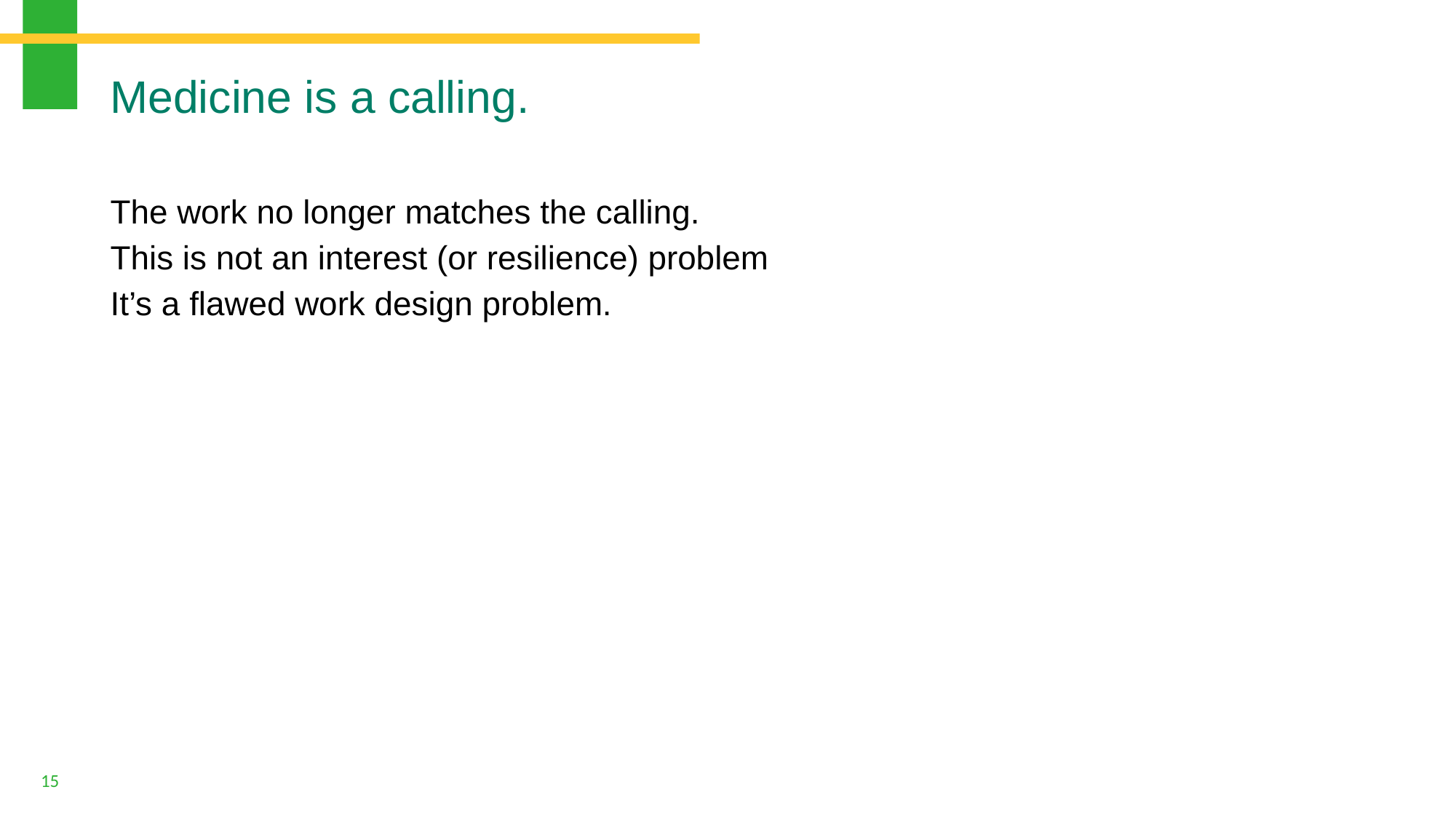

# Medicine is a calling.
The work no longer matches the calling.
This is not an interest (or resilience) problem
It’s a flawed work design problem.
15